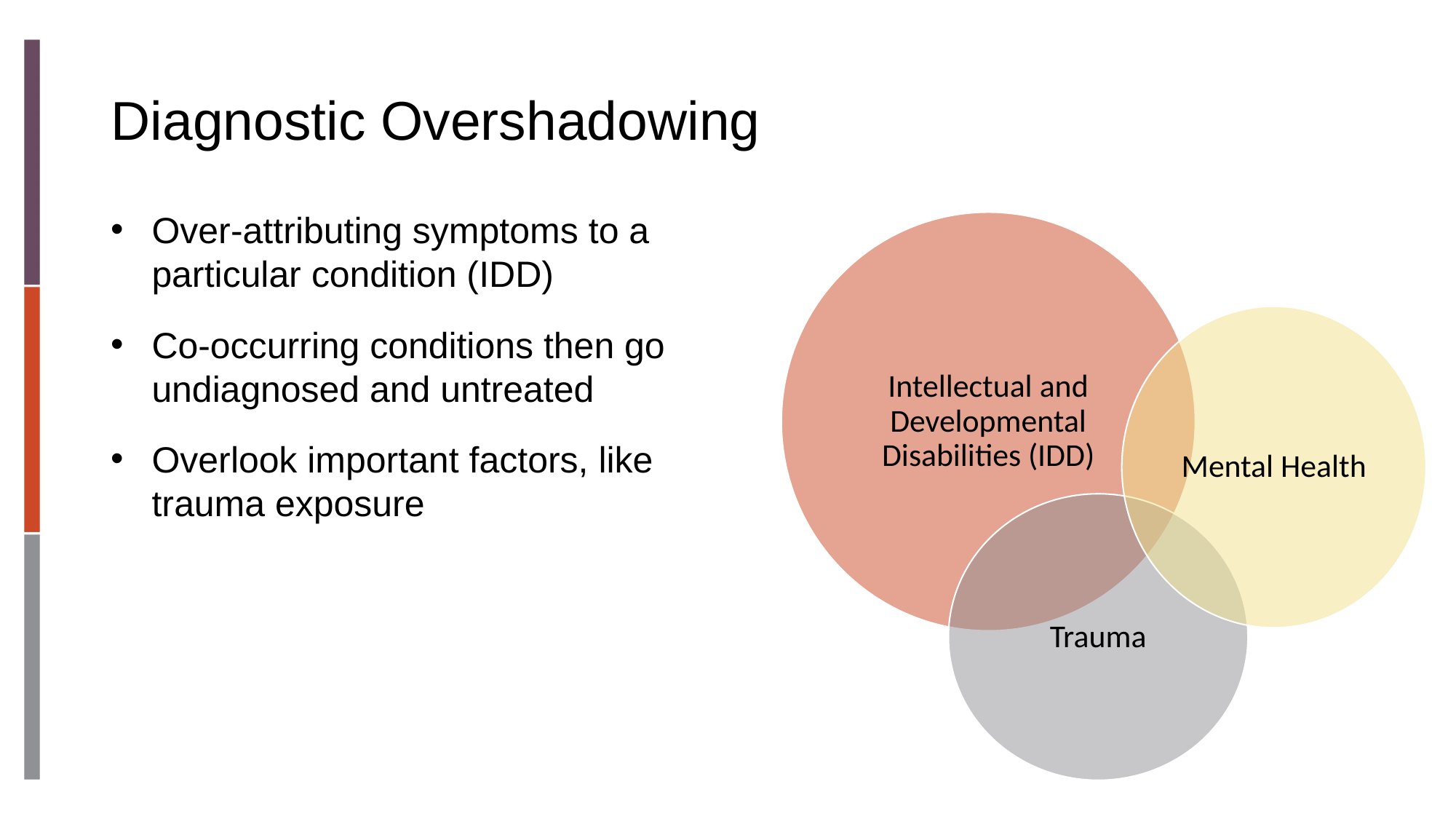

# Diagnostic Overshadowing
Intellectual and Developmental Disabilities (IDD)
Trauma
Mental Health
Over-attributing symptoms to a particular condition (IDD)
Co-occurring conditions then go undiagnosed and untreated
Overlook important factors, like trauma exposure